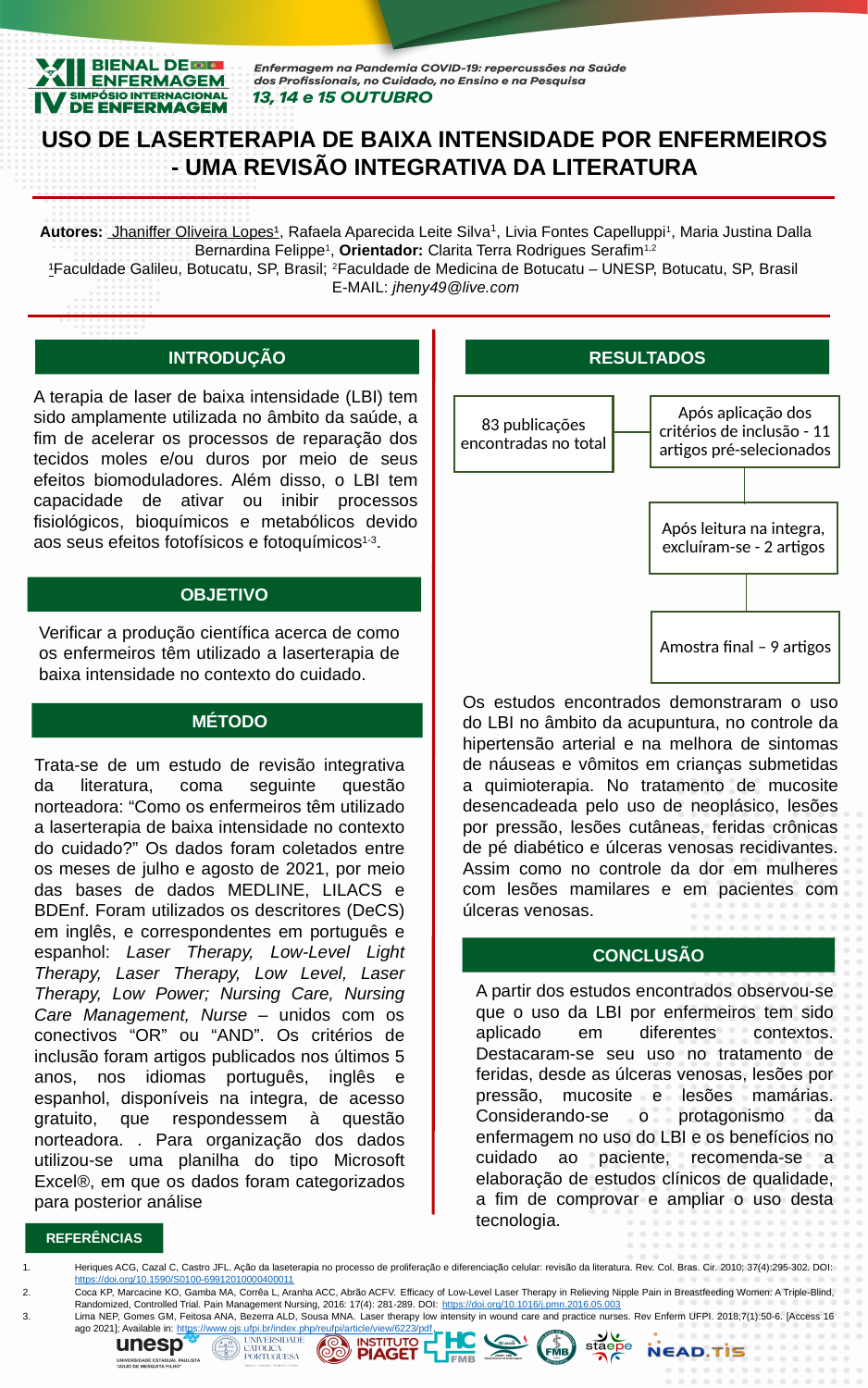

ESPAÇO PARA INDENTIFICAÇÃO
DE LIGAS, IES, NÚCLEOS, ETC...
USO DE LASERTERAPIA DE BAIXA INTENSIDADE POR ENFERMEIROS - UMA REVISÃO INTEGRATIVA DA LITERATURA
Autores:  Jhaniffer Oliveira Lopes¹, Rafaela Aparecida Leite Silva1, Livia Fontes Capelluppi1, Maria Justina Dalla Bernardina Felippe1, Orientador: Clarita Terra Rodrigues Serafim1,2
¹Faculdade Galileu, Botucatu, SP, Brasil; 2Faculdade de Medicina de Botucatu – UNESP, Botucatu, SP, Brasil
E-MAIL: jheny49@live.com
INTRODUÇÃO
RESULTADOS

Os estudos encontrados demonstraram o uso do LBI no âmbito da acupuntura, no controle da hipertensão arterial e na melhora de sintomas de náuseas e vômitos em crianças submetidas a quimioterapia. No tratamento de mucosite desencadeada pelo uso de neoplásico, lesões por pressão, lesões cutâneas, feridas crônicas de pé diabético e úlceras venosas recidivantes. Assim como no controle da dor em mulheres com lesões mamilares e em pacientes com úlceras venosas.

A terapia de laser de baixa intensidade (LBI) tem sido amplamente utilizada no âmbito da saúde, a fim de acelerar os processos de reparação dos tecidos moles e/ou duros por meio de seus efeitos biomoduladores. Além disso, o LBI tem capacidade de ativar ou inibir processos fisiológicos, bioquímicos e metabólicos devido aos seus efeitos fotofísicos e fotoquímicos1-3.

83 publicações encontradas no total
Após aplicação dos critérios de inclusão - 11 artigos pré-selecionados
Após leitura na integra, excluíram-se - 2 artigos
Amostra final – 9 artigos
OBJETIVO
Verificar a produção científica acerca de como os enfermeiros têm utilizado a laserterapia de baixa intensidade no contexto do cuidado.
 MÉTODO
Trata-se de um estudo de revisão integrativa da literatura, coma seguinte questão norteadora: “Como os enfermeiros têm utilizado a laserterapia de baixa intensidade no contexto do cuidado?” Os dados foram coletados entre os meses de julho e agosto de 2021, por meio das bases de dados MEDLINE, LILACS e BDEnf. Foram utilizados os descritores (DeCS) em inglês, e correspondentes em português e espanhol: Laser Therapy, Low-Level Light Therapy, Laser Therapy, Low Level, Laser Therapy, Low Power; Nursing Care, Nursing Care Management, Nurse – unidos com os conectivos “OR” ou “AND”. Os critérios de inclusão foram artigos publicados nos últimos 5 anos, nos idiomas português, inglês e espanhol, disponíveis na integra, de acesso gratuito, que respondessem à questão norteadora. . Para organização dos dados utilizou-se uma planilha do tipo Microsoft Excel®, em que os dados foram categorizados para posterior análise

CONCLUSÃO
A partir dos estudos encontrados observou-se que o uso da LBI por enfermeiros tem sido aplicado em diferentes contextos. Destacaram-se seu uso no tratamento de feridas, desde as úlceras venosas, lesões por pressão, mucosite e lesões mamárias. Considerando-se o protagonismo da enfermagem no uso do LBI e os benefícios no cuidado ao paciente, recomenda-se a elaboração de estudos clínicos de qualidade, a fim de comprovar e ampliar o uso desta tecnologia.
REFERÊNCIAS
Heriques ACG, Cazal C, Castro JFL. Ação da laseterapia no processo de proliferação e diferenciação celular: revisão da literatura. Rev. Col. Bras. Cir. 2010; 37(4):295-302. DOI: https://doi.org/10.1590/S0100-69912010000400011
Coca KP, Marcacine KO, Gamba MA, Corrêa L, Aranha ACC, Abrão ACFV. Efficacy of Low-Level Laser Therapy in Relieving Nipple Pain in Breastfeeding Women: A Triple-Blind, Randomized, Controlled Trial. Pain Management Nursing, 2016: 17(4): 281-289. DOI: https://doi.org/10.1016/j.pmn.2016.05.003
Lima NEP, Gomes GM, Feitosa ANA, Bezerra ALD, Sousa MNA. Laser therapy low intensity in wound care and practice nurses. Rev Enferm UFPI. 2018;7(1):50-6. [Access 16 ago 2021]; Available in: https://www.ojs.ufpi.br/index.php/reufpi/article/view/6223/pdf.